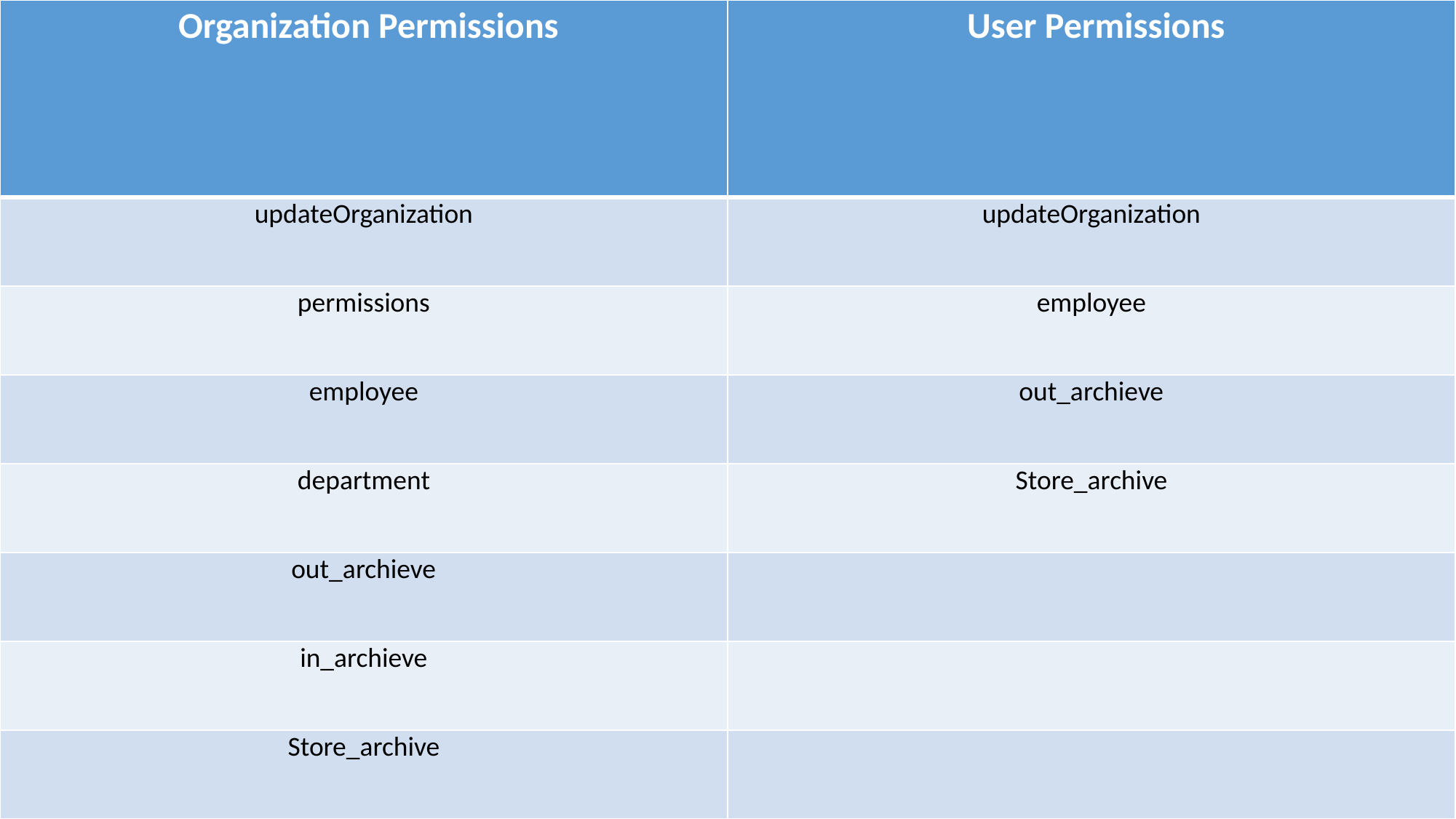

| Organization Permissions | User Permissions |
| --- | --- |
| updateOrganization | updateOrganization |
| permissions | employee |
| employee | out\_archieve |
| department | Store\_archive |
| out\_archieve |  |
| in\_archieve |  |
| Store\_archive |  |